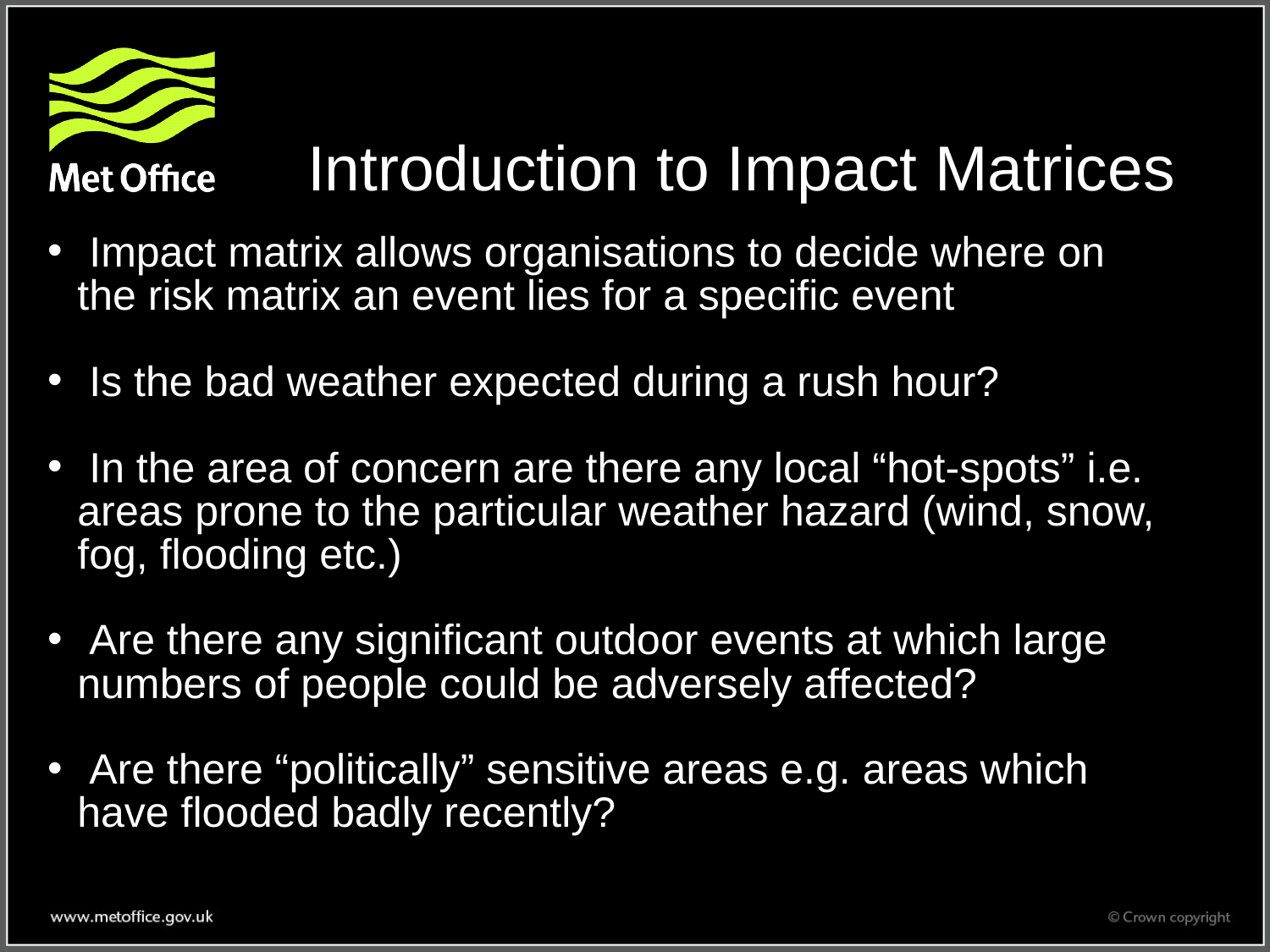

# Introduction to Impact Matrices
 Impact matrix allows organisations to decide where on the risk matrix an event lies for a specific event

 Is the bad weather expected during a rush hour?

 In the area of concern are there any local “hot-spots” i.e. areas prone to the particular weather hazard (wind, snow, fog, flooding etc.)

 Are there any significant outdoor events at which large numbers of people could be adversely affected?

 Are there “politically” sensitive areas e.g. areas which have flooded badly recently?